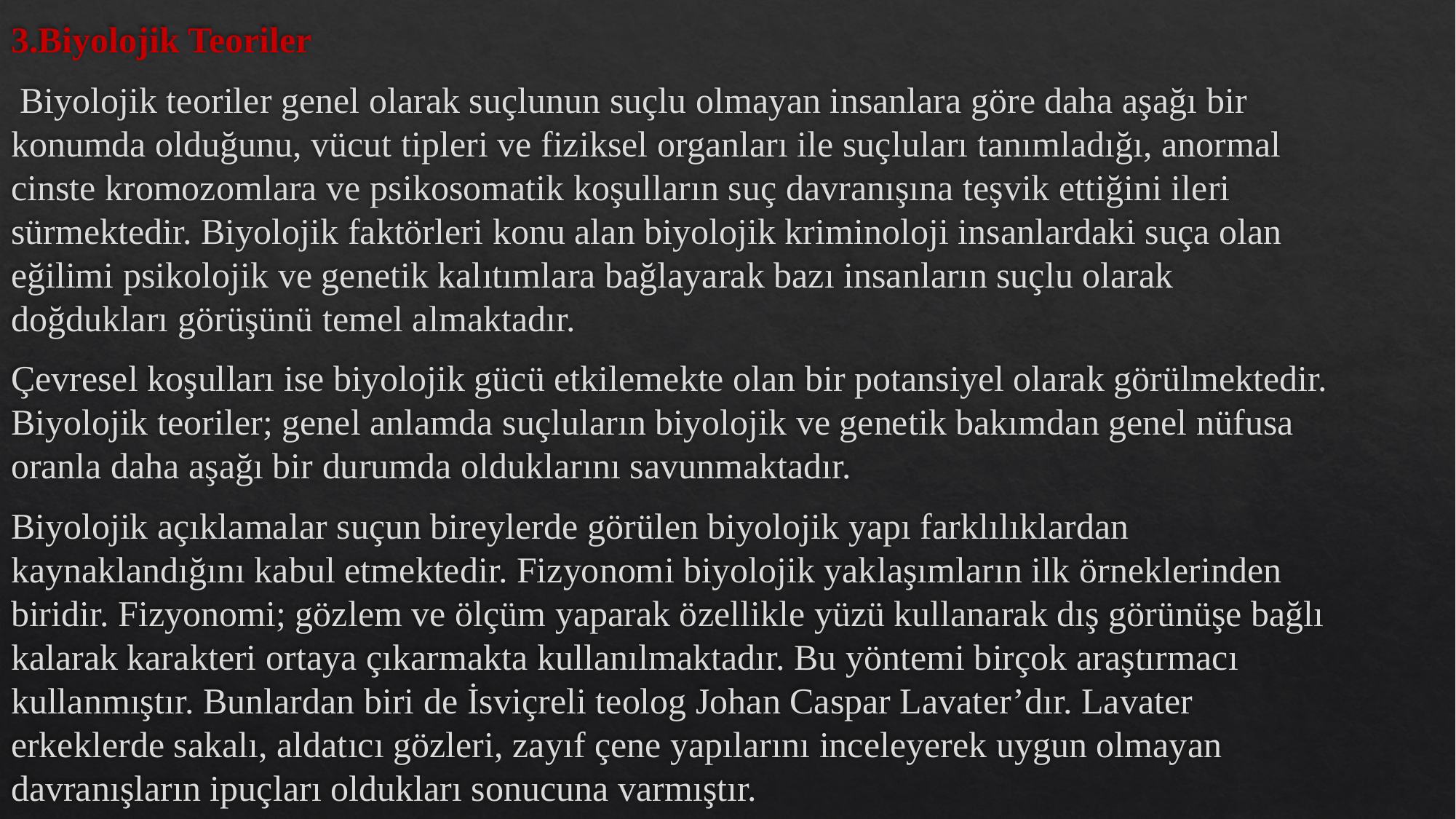

3.Biyolojik Teoriler
 Biyolojik teoriler genel olarak suçlunun suçlu olmayan insanlara göre daha aşağı bir konumda olduğunu, vücut tipleri ve fiziksel organları ile suçluları tanımladığı, anormal cinste kromozomlara ve psikosomatik koşulların suç davranışına teşvik ettiğini ileri sürmektedir. Biyolojik faktörleri konu alan biyolojik kriminoloji insanlardaki suça olan eğilimi psikolojik ve genetik kalıtımlara bağlayarak bazı insanların suçlu olarak doğdukları görüşünü temel almaktadır.
Çevresel koşulları ise biyolojik gücü etkilemekte olan bir potansiyel olarak görülmektedir. Biyolojik teoriler; genel anlamda suçluların biyolojik ve genetik bakımdan genel nüfusa oranla daha aşağı bir durumda olduklarını savunmaktadır.
Biyolojik açıklamalar suçun bireylerde görülen biyolojik yapı farklılıklardan kaynaklandığını kabul etmektedir. Fizyonomi biyolojik yaklaşımların ilk örneklerinden biridir. Fizyonomi; gözlem ve ölçüm yaparak özellikle yüzü kullanarak dış görünüşe bağlı kalarak karakteri ortaya çıkarmakta kullanılmaktadır. Bu yöntemi birçok araştırmacı kullanmıştır. Bunlardan biri de İsviçreli teolog Johan Caspar Lavater’dır. Lavater erkeklerde sakalı, aldatıcı gözleri, zayıf çene yapılarını inceleyerek uygun olmayan davranışların ipuçları oldukları sonucuna varmıştır.